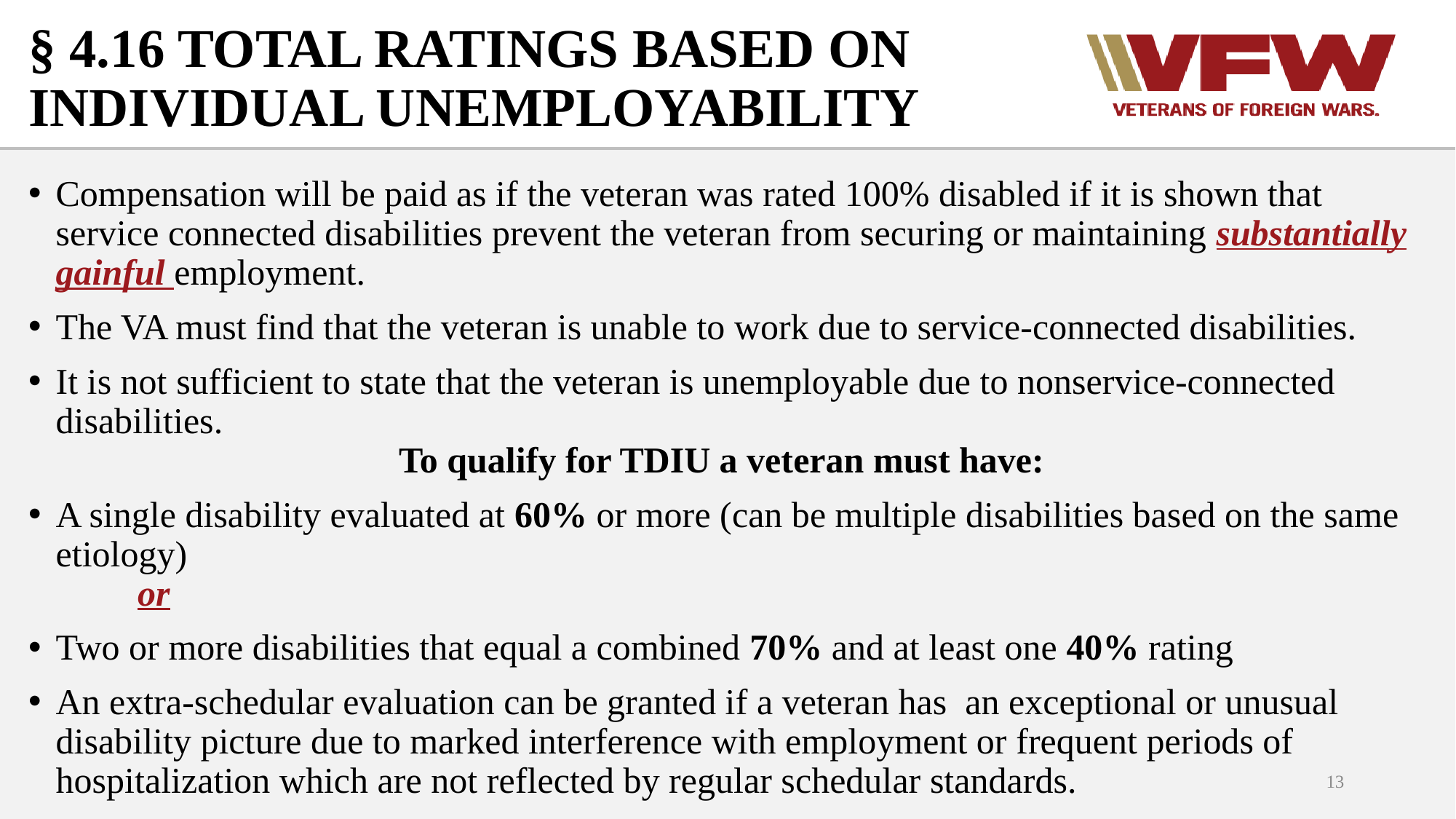

# § 4.16 TOTAL RATINGS BASED ON INDIVIDUAL UNEMPLOYABILITY
Compensation will be paid as if the veteran was rated 100% disabled if it is shown that service connected disabilities prevent the veteran from securing or maintaining substantially gainful employment.
The VA must find that the veteran is unable to work due to service-connected disabilities.
It is not sufficient to state that the veteran is unemployable due to nonservice-connected disabilities.
To qualify for TDIU a veteran must have:
A single disability evaluated at 60% or more (can be multiple disabilities based on the same etiology)
 	or
Two or more disabilities that equal a combined 70% and at least one 40% rating
An extra-schedular evaluation can be granted if a veteran has  an exceptional or unusual disability picture due to marked interference with employment or frequent periods of hospitalization which are not reflected by regular schedular standards.
13